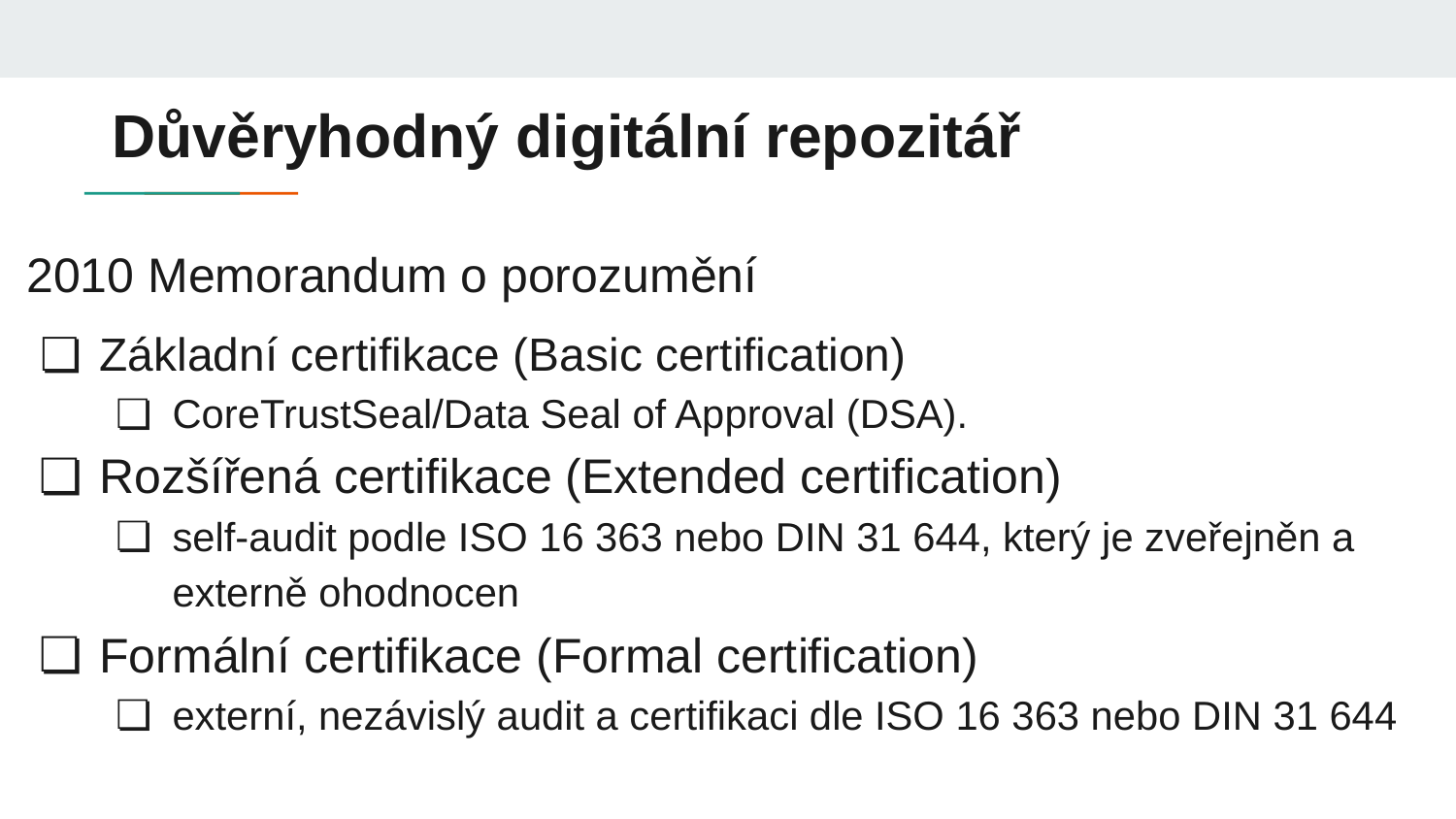

# Důvěryhodný digitální repozitář

2010 Memorandum o porozumění
Základní certifikace (Basic certification)
CoreTrustSeal/Data Seal of Approval (DSA).
Rozšířená certifikace (Extended certification)
self-audit podle ISO 16 363 nebo DIN 31 644, který je zveřejněn a externě ohodnocen
Formální certifikace (Formal certification)
externí, nezávislý audit a certifikaci dle ISO 16 363 nebo DIN 31 644